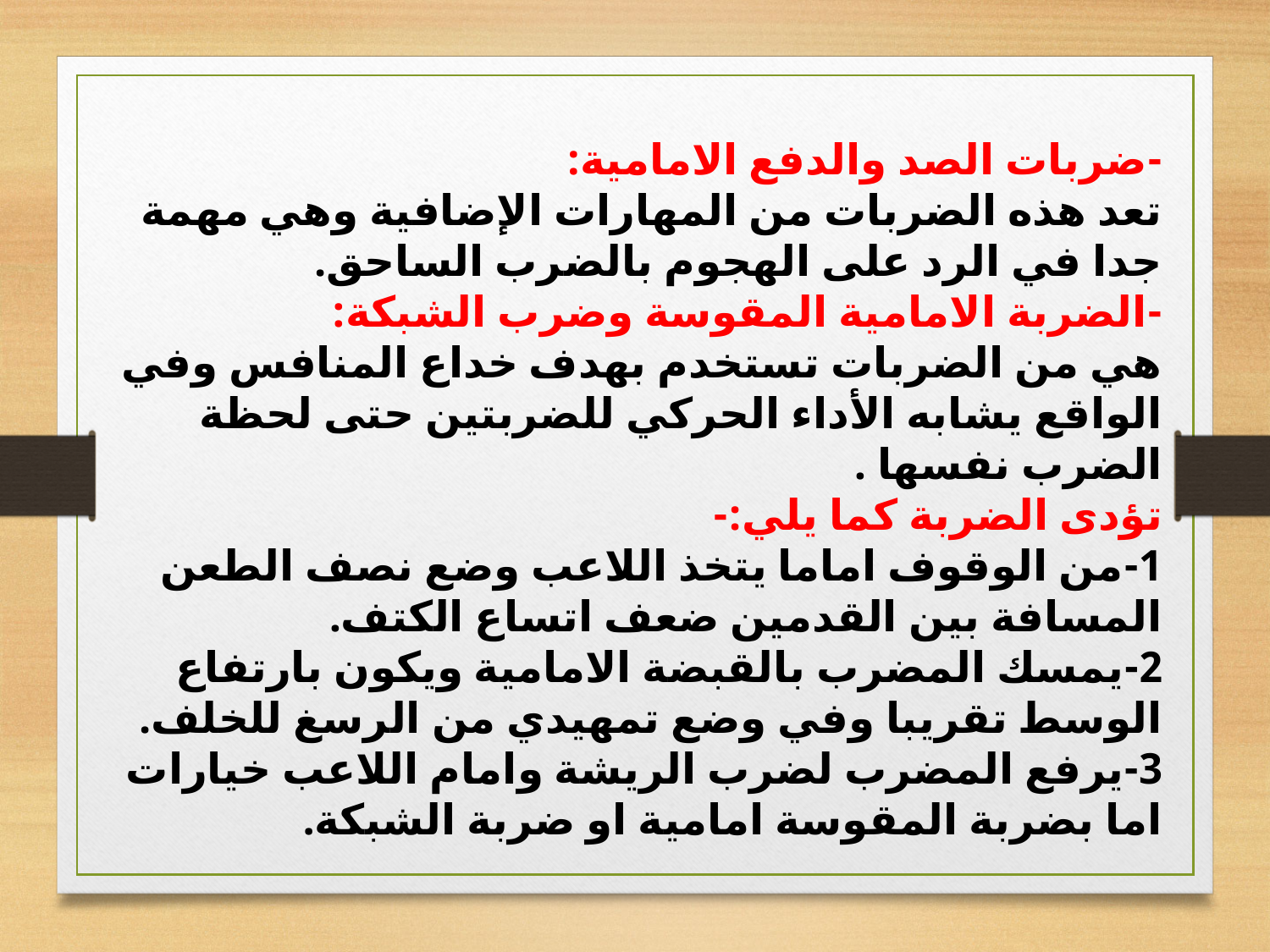

-ضربات الصد والدفع الامامية:
تعد هذه الضربات من المهارات الإضافية وهي مهمة جدا في الرد على الهجوم بالضرب الساحق.
-الضربة الامامية المقوسة وضرب الشبكة:
هي من الضربات تستخدم بهدف خداع المنافس وفي الواقع يشابه الأداء الحركي للضربتين حتى لحظة الضرب نفسها .
تؤدى الضربة كما يلي:-
1-من الوقوف اماما يتخذ اللاعب وضع نصف الطعن المسافة بين القدمين ضعف اتساع الكتف.
2-يمسك المضرب بالقبضة الامامية ويكون بارتفاع الوسط تقريبا وفي وضع تمهيدي من الرسغ للخلف.
3-يرفع المضرب لضرب الريشة وامام اللاعب خيارات اما بضربة المقوسة امامية او ضربة الشبكة.